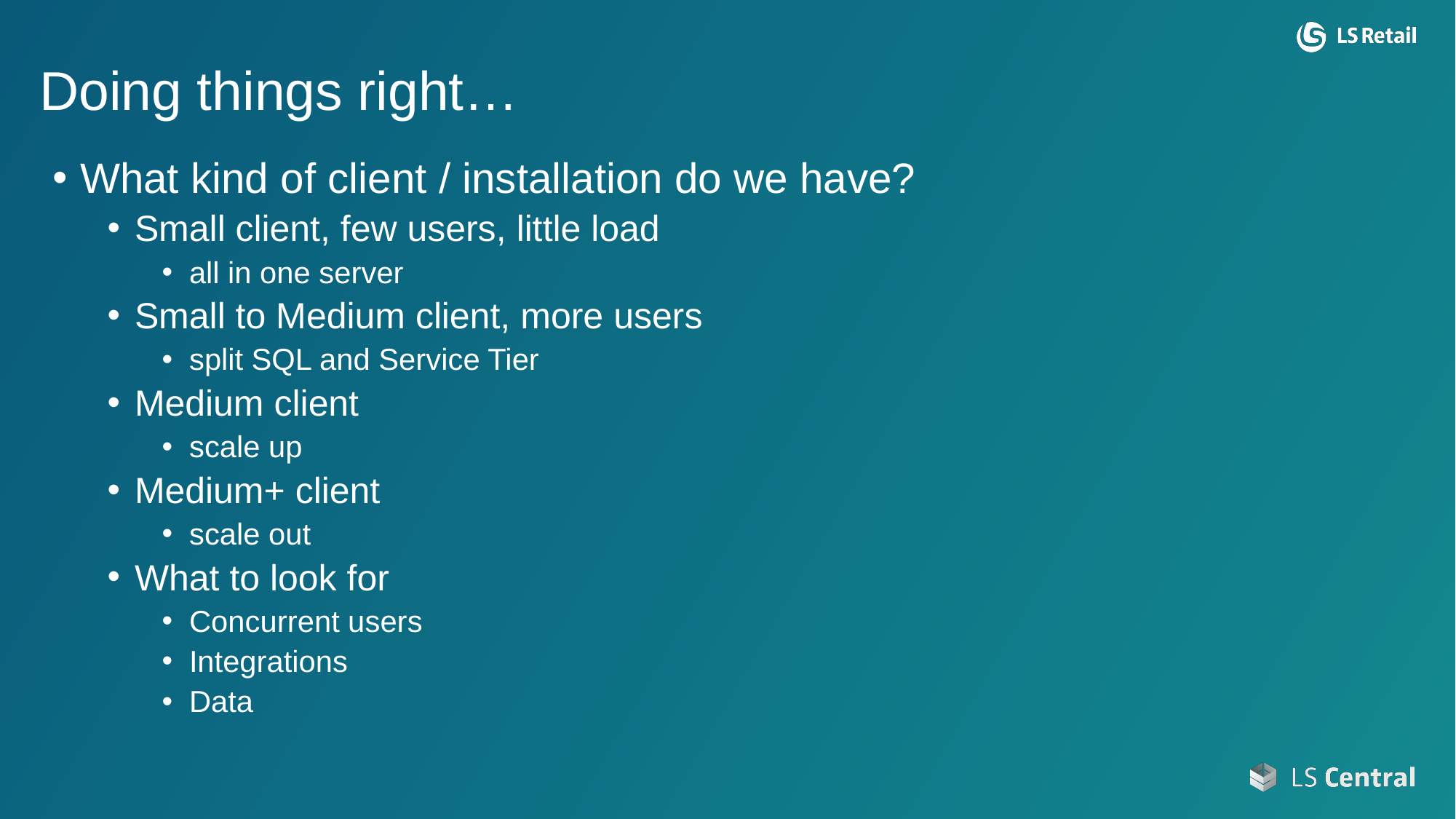

Doing things right…
What kind of client / installation do we have?
Small client, few users, little load
all in one server
Small to Medium client, more users
split SQL and Service Tier
Medium client
scale up
Medium+ client
scale out
What to look for
Concurrent users
Integrations
Data